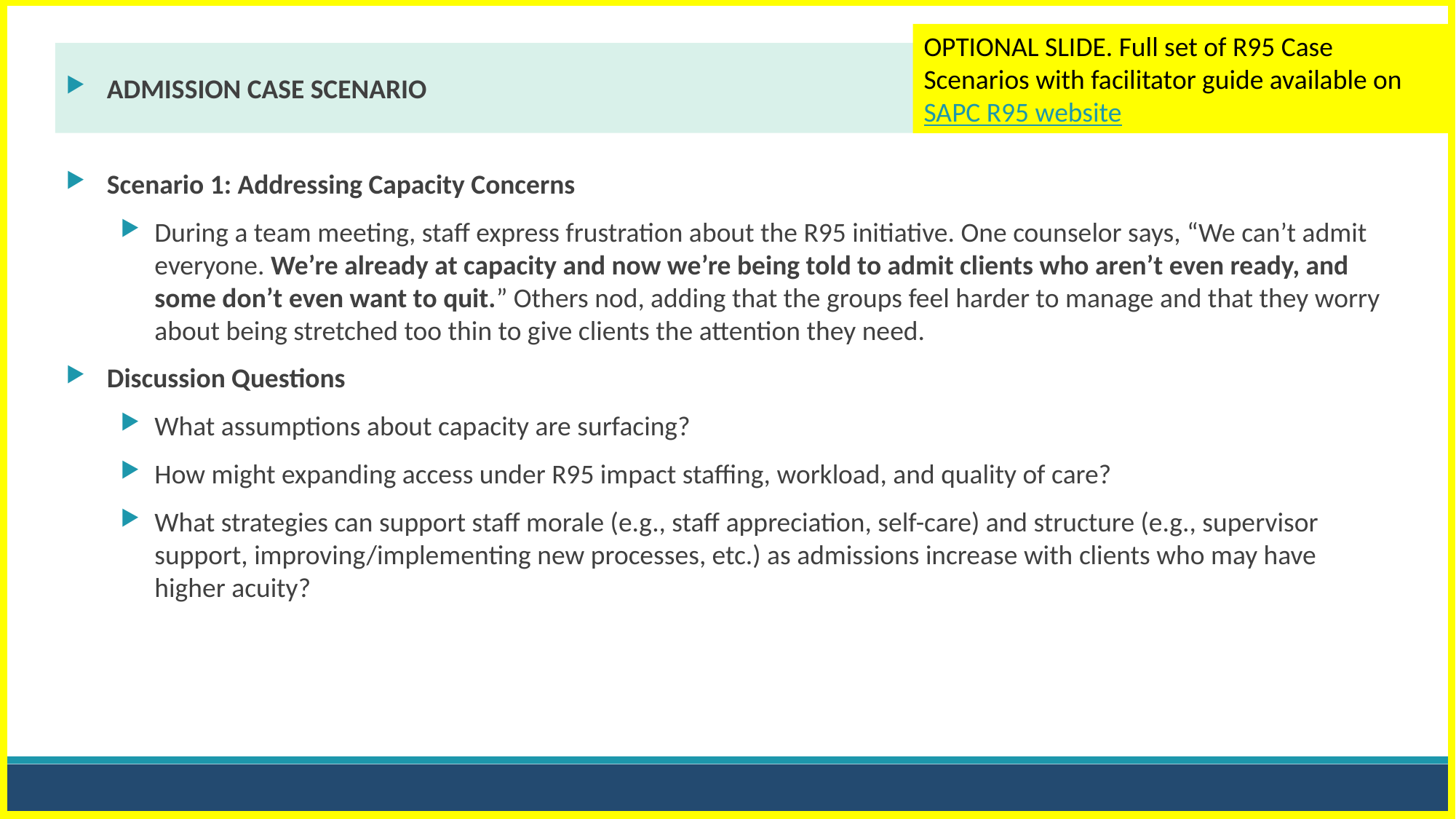

OPTIONAL SLIDE. Full set of R95 Case Scenarios with facilitator guide available on SAPC R95 website
ADMISSION CASE SCENARIO
Scenario 1: Addressing Capacity Concerns
During a team meeting, staff express frustration about the R95 initiative. One counselor says, “We can’t admit everyone. We’re already at capacity and now we’re being told to admit clients who aren’t even ready, and some don’t even want to quit.” Others nod, adding that the groups feel harder to manage and that they worry about being stretched too thin to give clients the attention they need.
Discussion Questions
What assumptions about capacity are surfacing?
How might expanding access under R95 impact staffing, workload, and quality of care?
What strategies can support staff morale (e.g., staff appreciation, self-care) and structure (e.g., supervisor support, improving/implementing new processes, etc.) as admissions increase with clients who may have higher acuity?